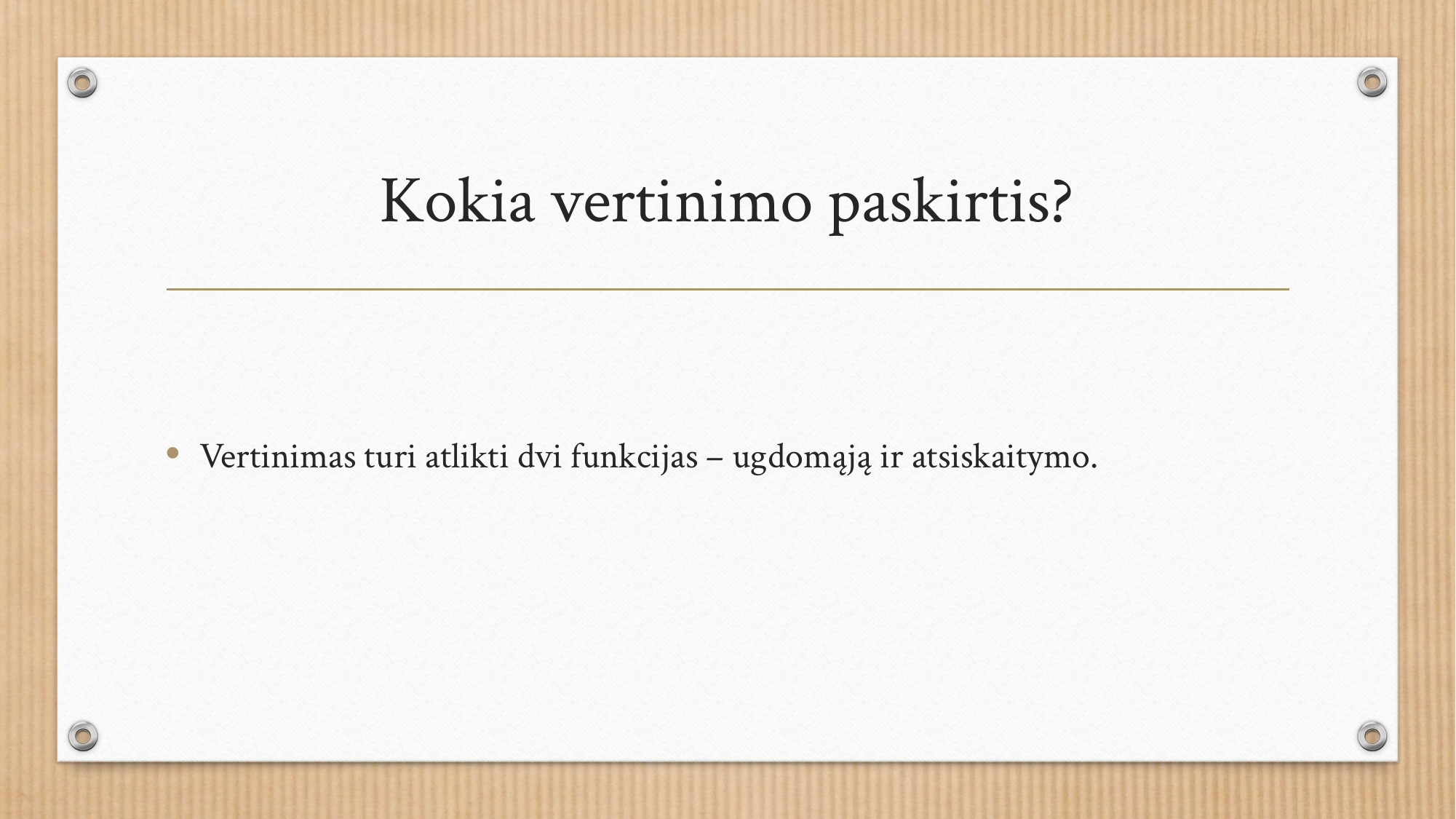

# Kokia vertinimo paskirtis?

Vertinimas turi atlikti dvi funkcijas – ugdomąją ir atsiskaitymo.